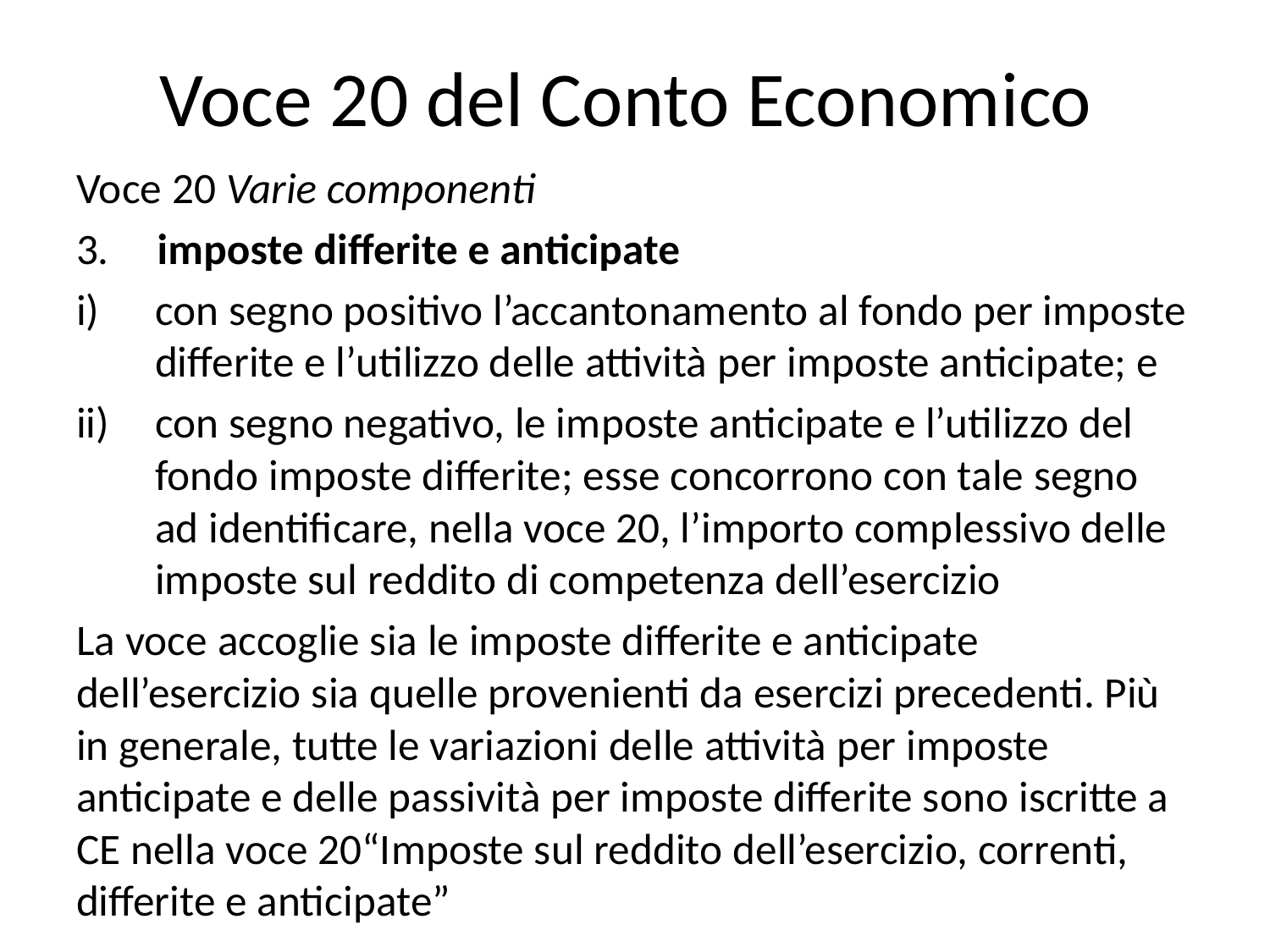

# Voce 20 del Conto Economico
Voce 20 Varie componenti
 imposte differite e anticipate
con segno positivo l’accantonamento al fondo per imposte differite e l’utilizzo delle attività per imposte anticipate; e
con segno negativo, le imposte anticipate e l’utilizzo del fondo imposte differite; esse concorrono con tale segno ad identificare, nella voce 20, l’importo complessivo delle imposte sul reddito di competenza dell’esercizio
La voce accoglie sia le imposte differite e anticipate dell’esercizio sia quelle provenienti da esercizi precedenti. Più in generale, tutte le variazioni delle attività per imposte anticipate e delle passività per imposte differite sono iscritte a CE nella voce 20“Imposte sul reddito dell’esercizio, correnti, differite e anticipate”